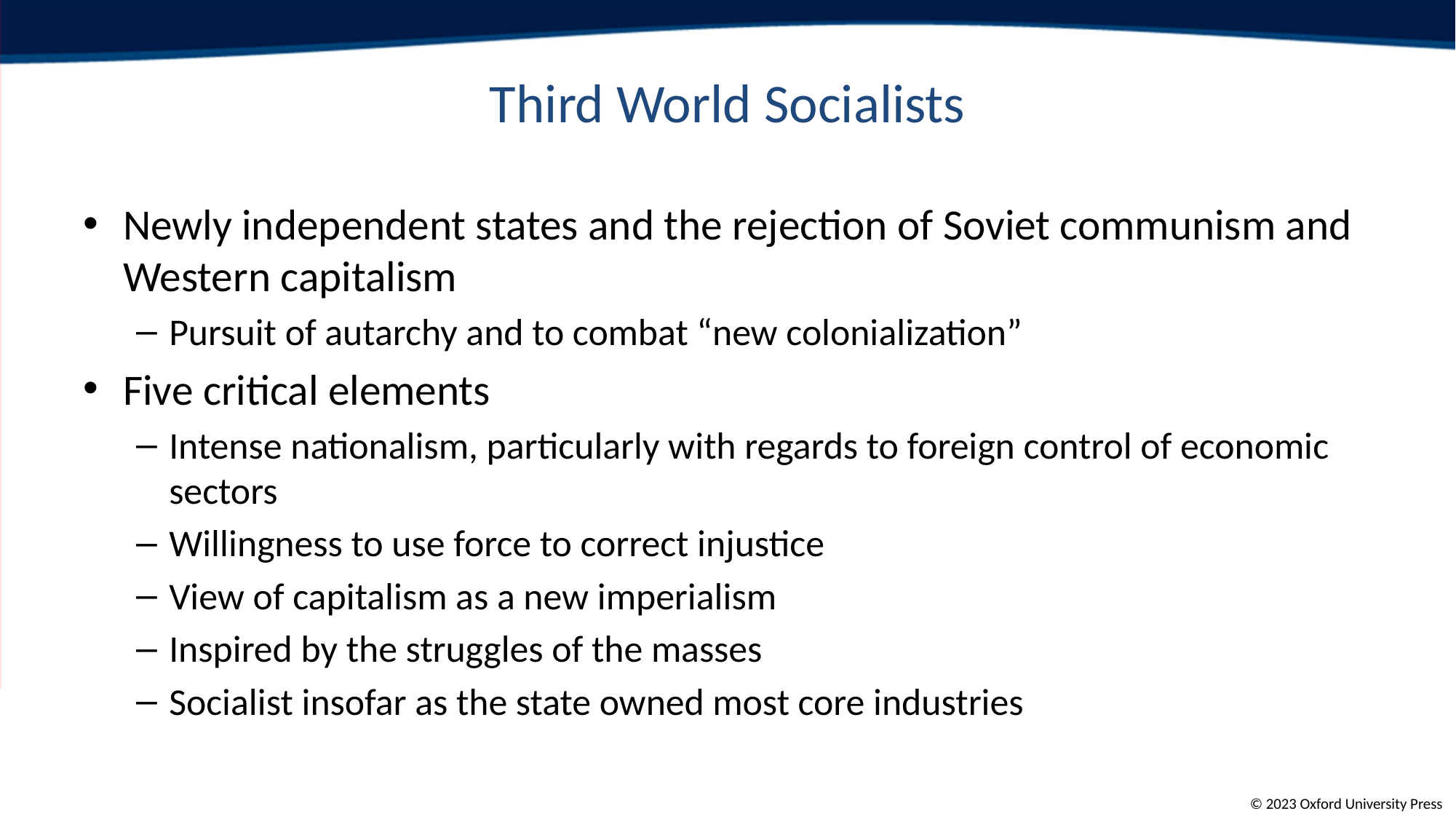

# Third World Socialists
Newly independent states and the rejection of Soviet communism and Western capitalism
Pursuit of autarchy and to combat “new colonialization”
Five critical elements
Intense nationalism, particularly with regards to foreign control of economic sectors
Willingness to use force to correct injustice
View of capitalism as a new imperialism
Inspired by the struggles of the masses
Socialist insofar as the state owned most core industries